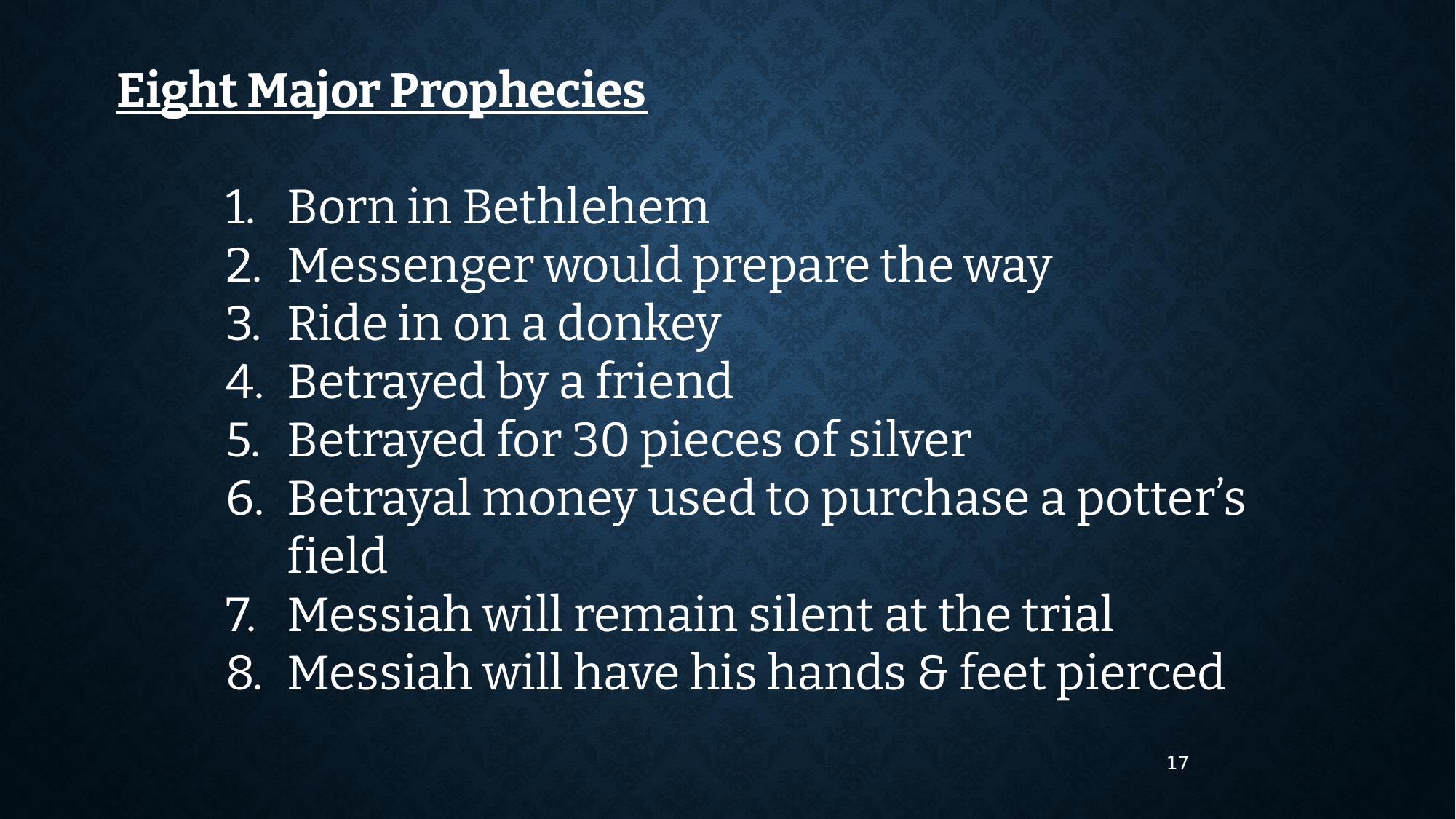

Eight Major Prophecies

Born in Bethlehem
Messenger would prepare the way
Ride in on a donkey
Betrayed by a friend
Betrayed for 30 pieces of silver
Betrayal money used to purchase a potter’s field
Messiah will remain silent at the trial
Messiah will have his hands & feet pierced

17